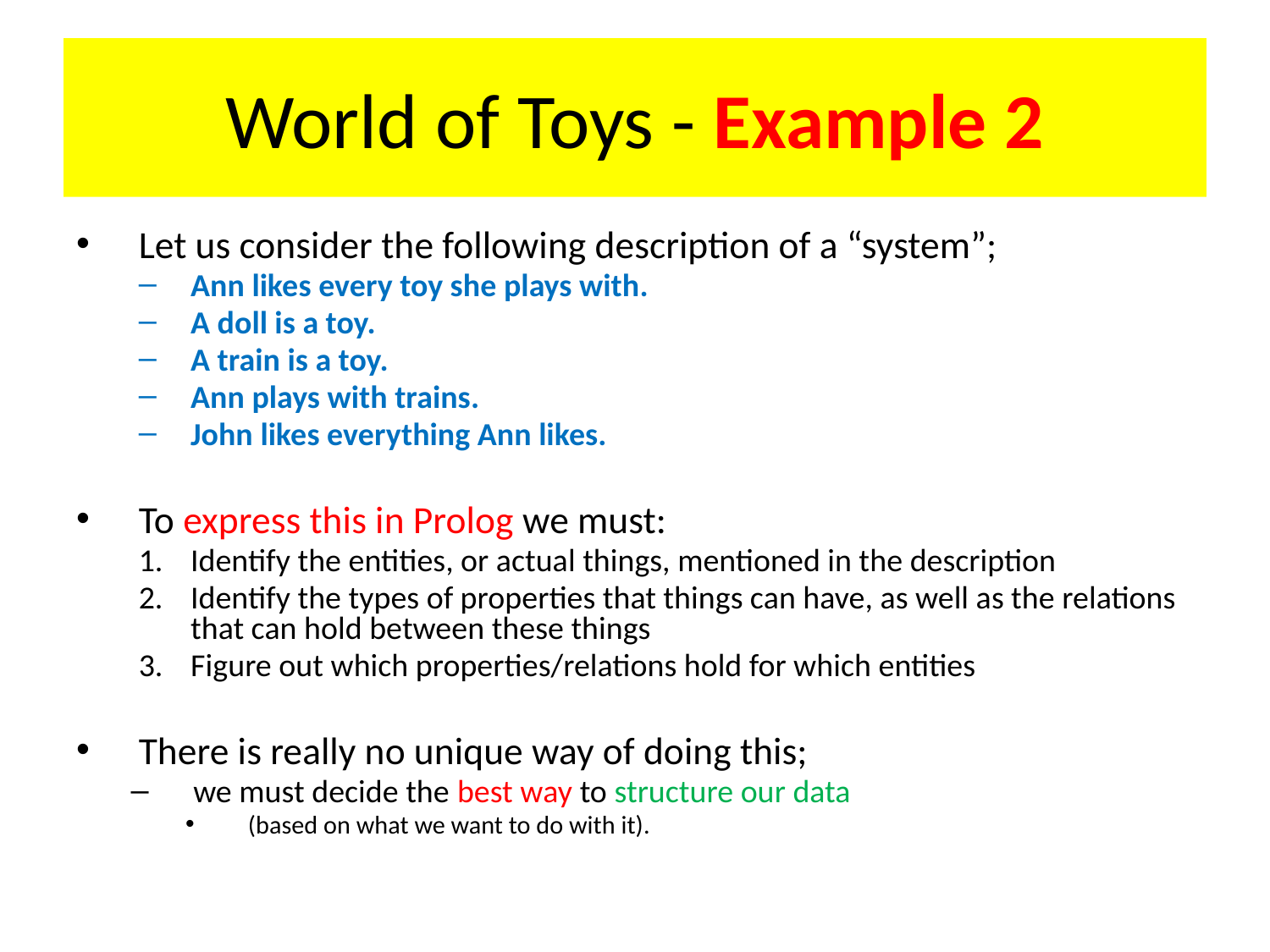

# World of Toys - Example 2
Let us consider the following description of a “system”;
Ann likes every toy she plays with.
A doll is a toy.
A train is a toy.
Ann plays with trains.
John likes everything Ann likes.

To express this in Prolog we must:
Identify the entities, or actual things, mentioned in the description
Identify the types of properties that things can have, as well as the relations that can hold between these things
Figure out which properties/relations hold for which entities

There is really no unique way of doing this;
we must decide the best way to structure our data
(based on what we want to do with it).